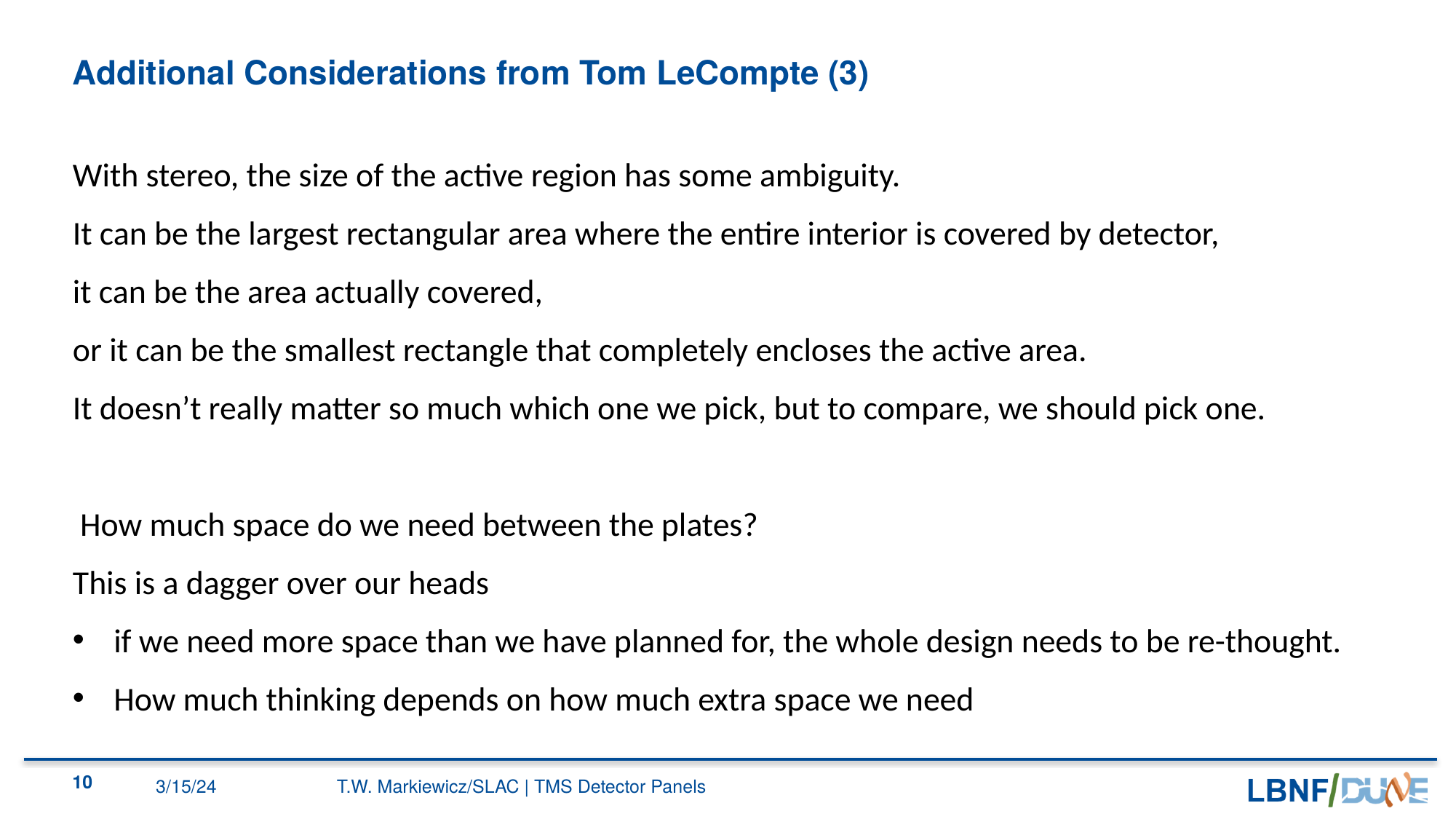

# Additional Considerations from Tom LeCompte (3)
With stereo, the size of the active region has some ambiguity.
It can be the largest rectangular area where the entire interior is covered by detector,
it can be the area actually covered,
or it can be the smallest rectangle that completely encloses the active area.
It doesn’t really matter so much which one we pick, but to compare, we should pick one.

 How much space do we need between the plates?
This is a dagger over our heads
if we need more space than we have planned for, the whole design needs to be re-thought.
How much thinking depends on how much extra space we need

10
3/15/24
T.W. Markiewicz/SLAC | TMS Detector Panels